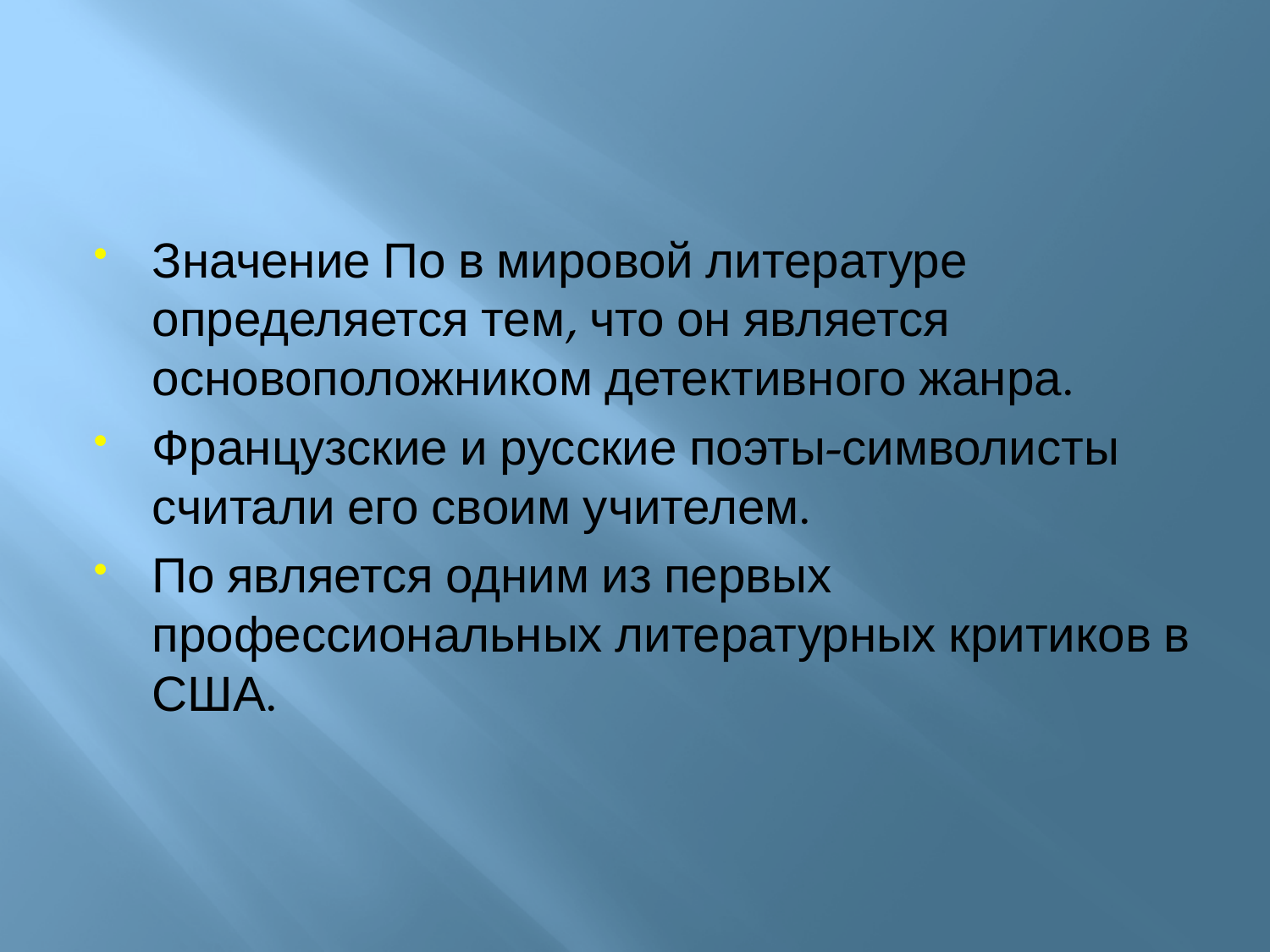

#
Значение По в мировой литературе определяется тем, что он является основоположником детективного жанра.
Французские и русские поэты-символисты считали его своим учителем.
По является одним из первых профессиональных литературных критиков в США.